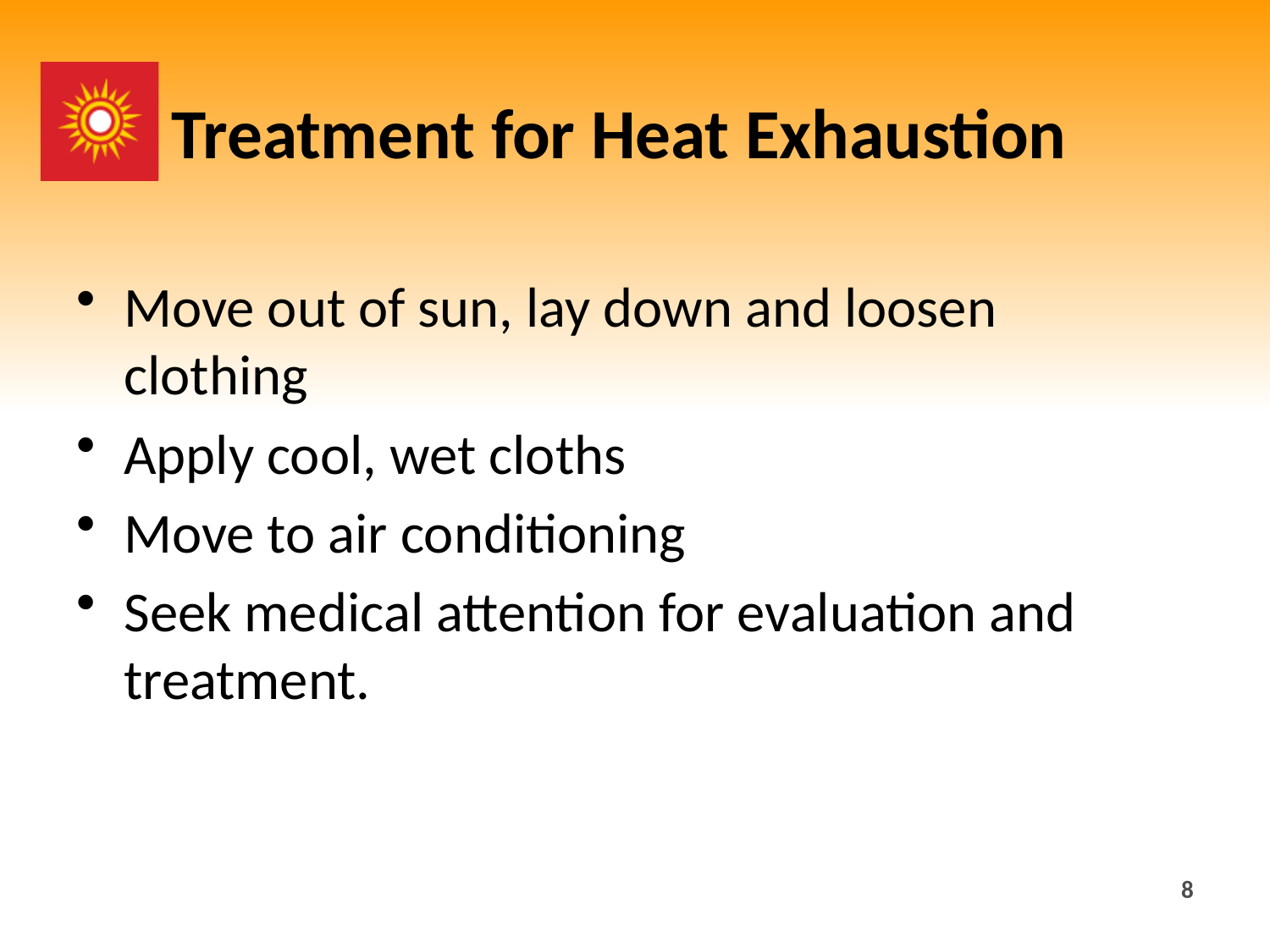

# Treatment for Heat Exhaustion
Move out of sun, lay down and loosen clothing
Apply cool, wet cloths
Move to air conditioning
Seek medical attention for evaluation and treatment.
8